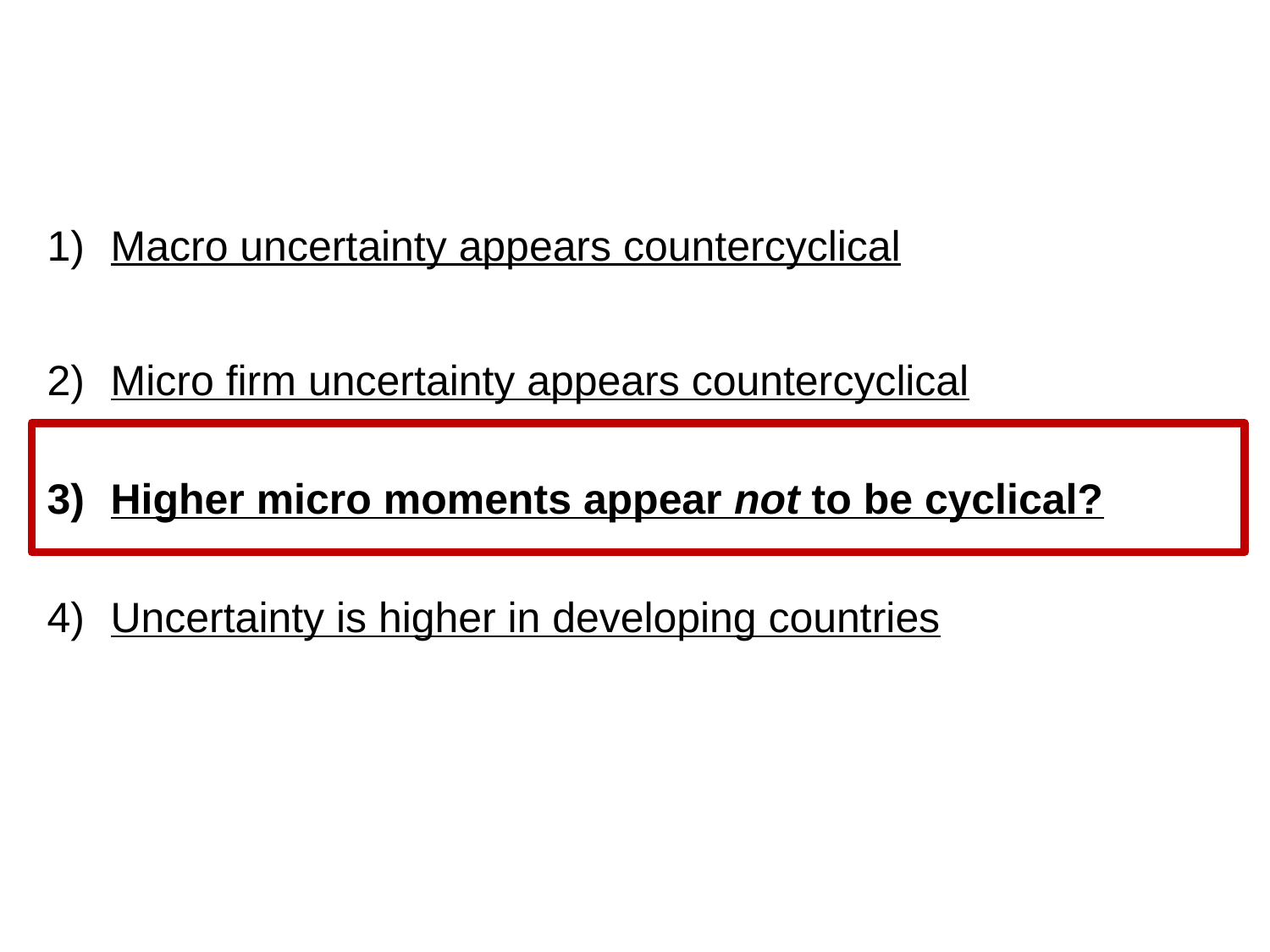

Macro uncertainty appears countercyclical

Micro firm uncertainty appears countercyclical

Higher micro moments appear not to be cyclical?

Uncertainty is higher in developing countries